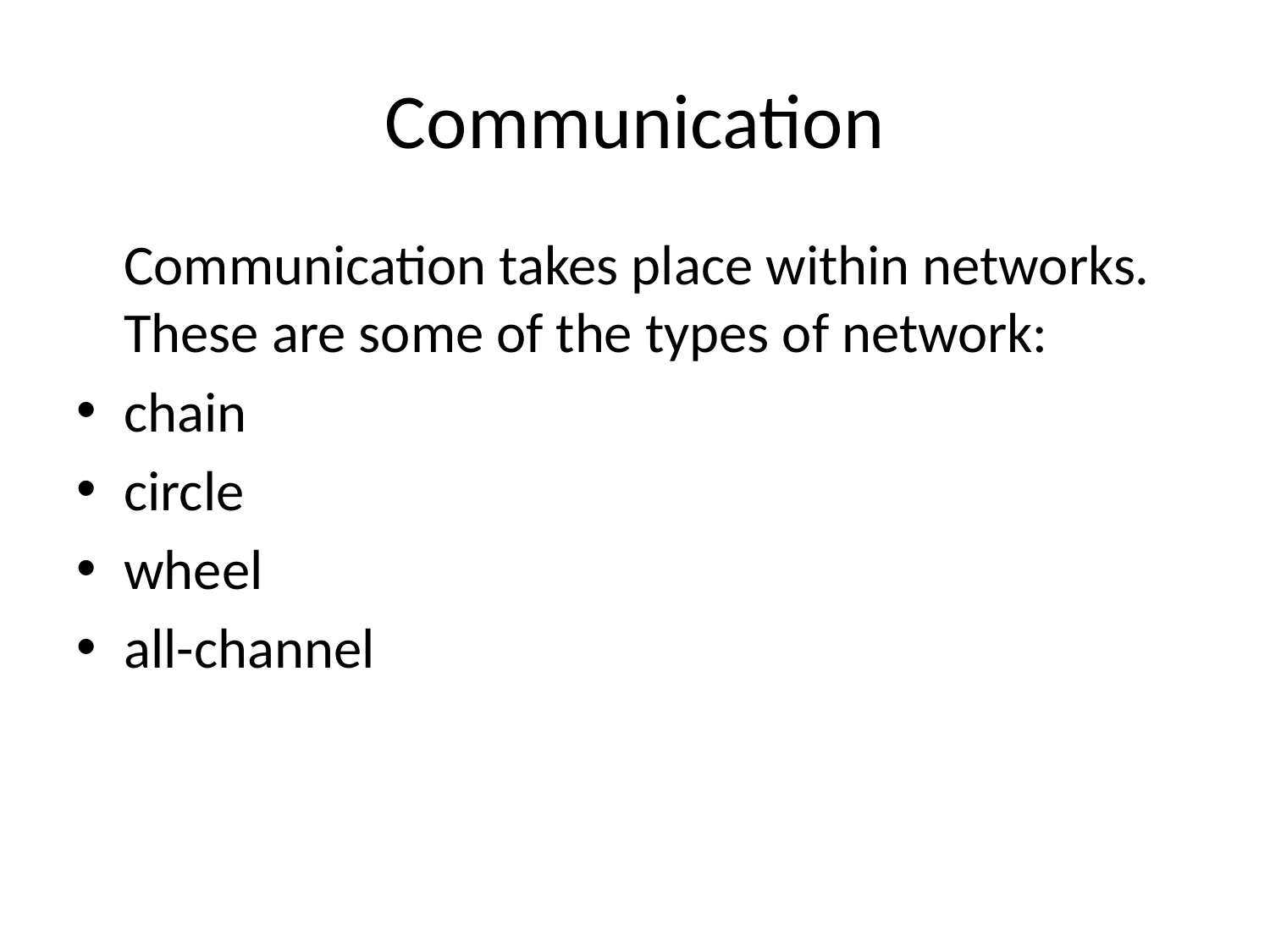

# Communication
	Communication takes place within networks. These are some of the types of network:
chain
circle
wheel
all-channel